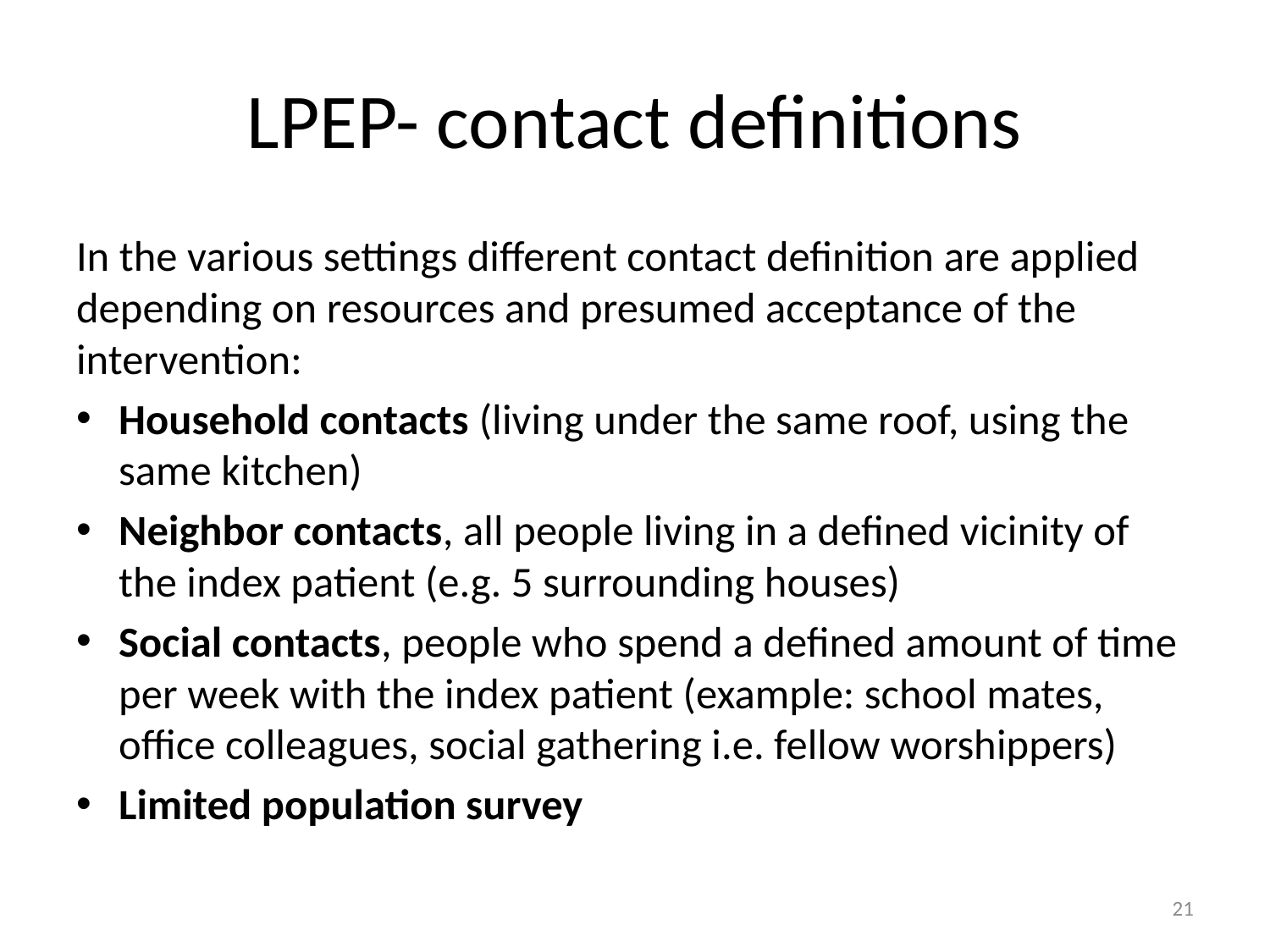

# LPEP- contact definitions
In the various settings different contact definition are applied depending on resources and presumed acceptance of the intervention:
Household contacts (living under the same roof, using the same kitchen)
Neighbor contacts, all people living in a defined vicinity of the index patient (e.g. 5 surrounding houses)
Social contacts, people who spend a defined amount of time per week with the index patient (example: school mates, office colleagues, social gathering i.e. fellow worshippers)
Limited population survey
21